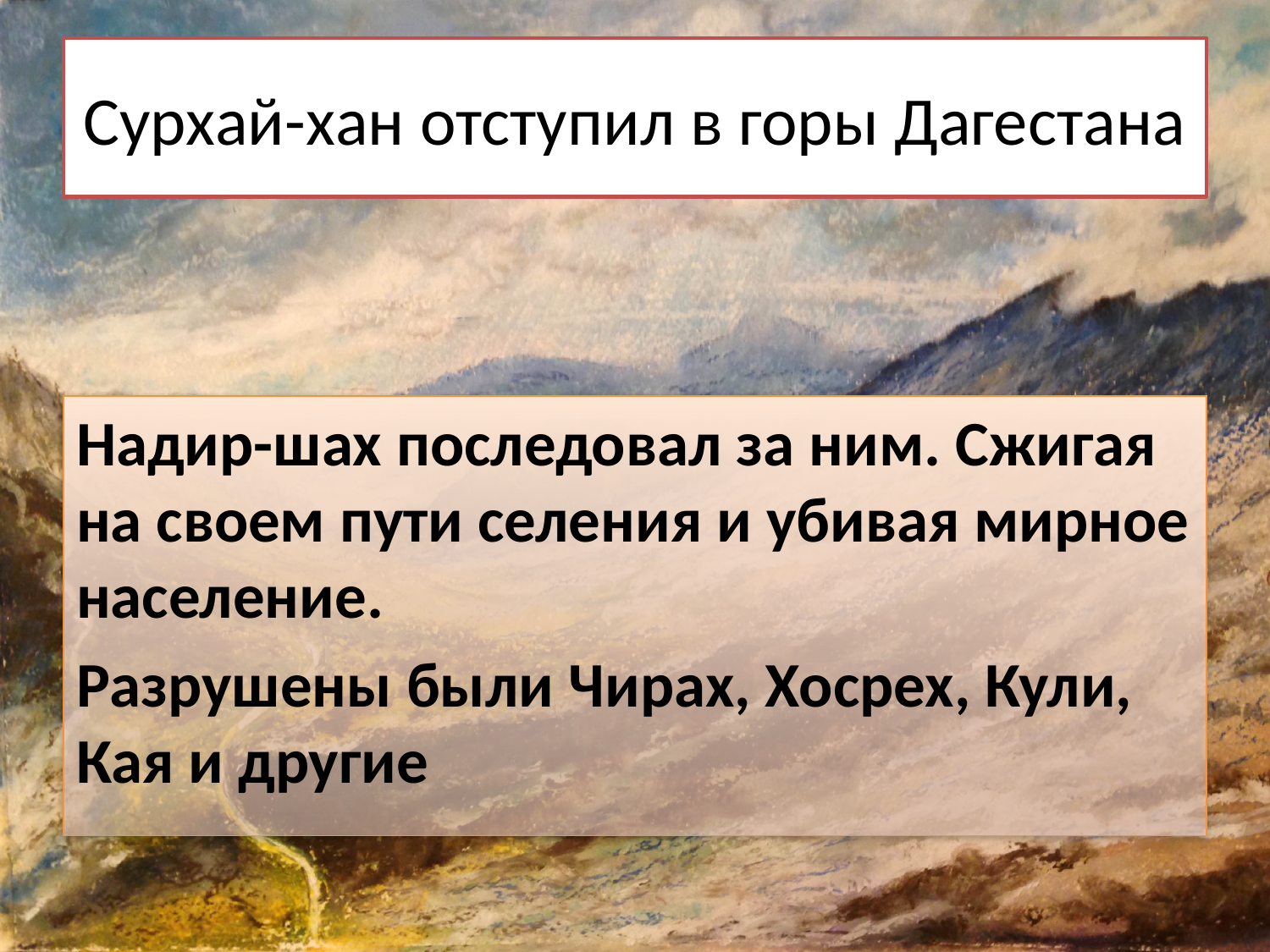

# Сурхай-хан отступил в горы Дагестана
Надир-шах последовал за ним. Сжигая на своем пути селения и убивая мирное население.
Разрушены были Чирах, Хосрех, Кули, Кая и другие